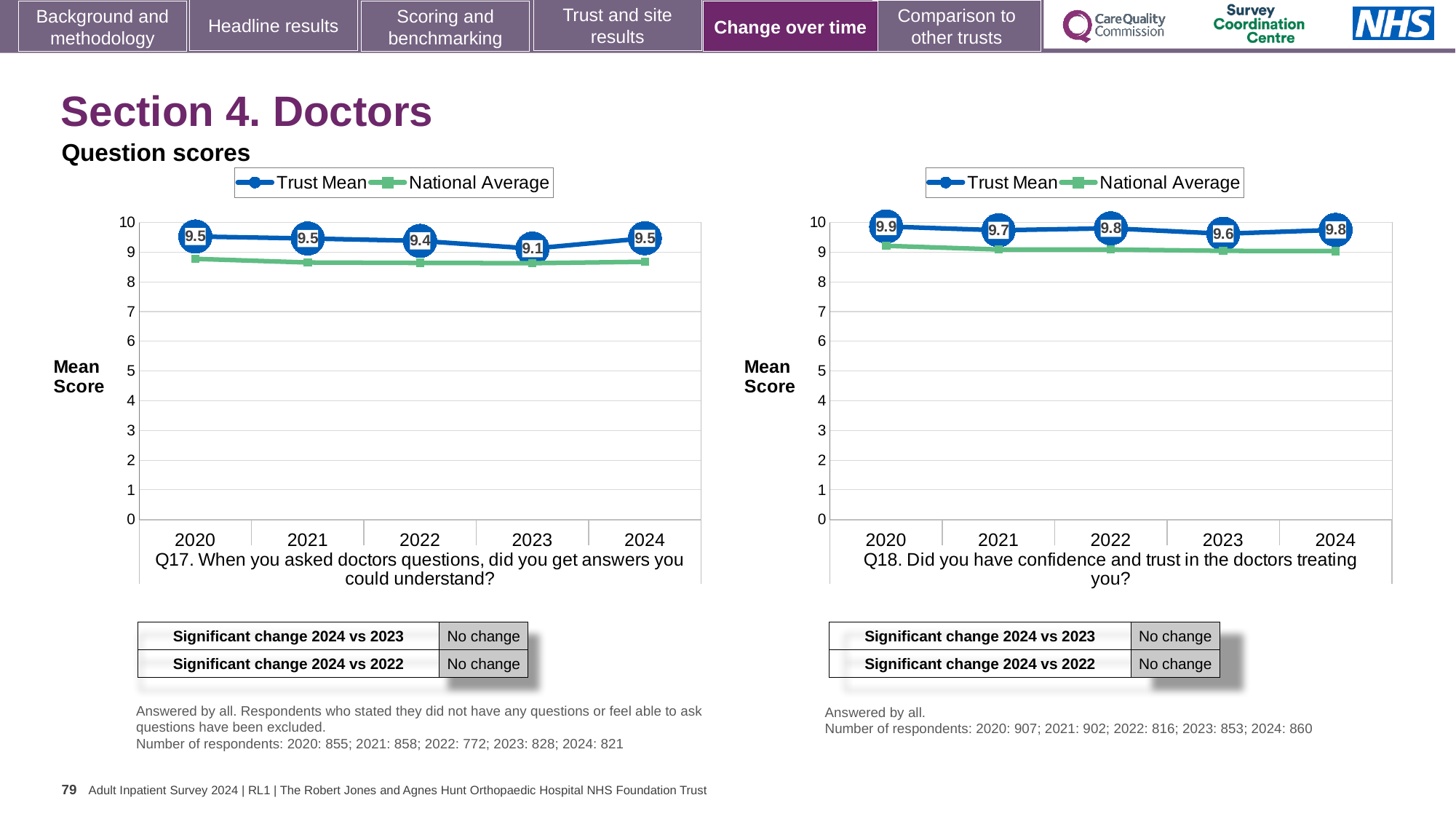

# Section 4. Doctors
Question scores

### Chart

| Category | Trust Mean | National Average |
|---|---|---|
| 2020 | 9.527805702372598 | 8.775622496772892 |
| 2021 | 9.461780240461852 | 8.65300797907108 |
| 2022 | 9.379908270922375 | 8.638316008204752 |
| 2023 | 9.12035215047118 | 8.628936229033119 |
| 2024 | 9.468871122721893 | 8.676813970679843 |

### Chart

| Category | Trust Mean | National Average |
|---|---|---|
| 2020 | 9.864595196082847 | 9.213422883906146 |
| 2021 | 9.738096304454997 | 9.090088854968883 |
| 2022 | 9.804354590183557 | 9.089684092207076 |
| 2023 | 9.619756038375991 | 9.044584746248495 |
| 2024 | 9.7506330425543 | 9.039315057789015 |
| Significant change 2024 vs 2023 | No change |
| --- | --- |
| Significant change 2024 vs 2022 | No change |
| Significant change 2024 vs 2023 | No change |
| --- | --- |
| Significant change 2024 vs 2022 | No change |
Answered by all. Respondents who stated they did not have any questions or feel able to ask questions have been excluded.
Number of respondents: 2020: 855; 2021: 858; 2022: 772; 2023: 828; 2024: 821

Answered by all.
Number of respondents: 2020: 907; 2021: 902; 2022: 816; 2023: 853; 2024: 860

79